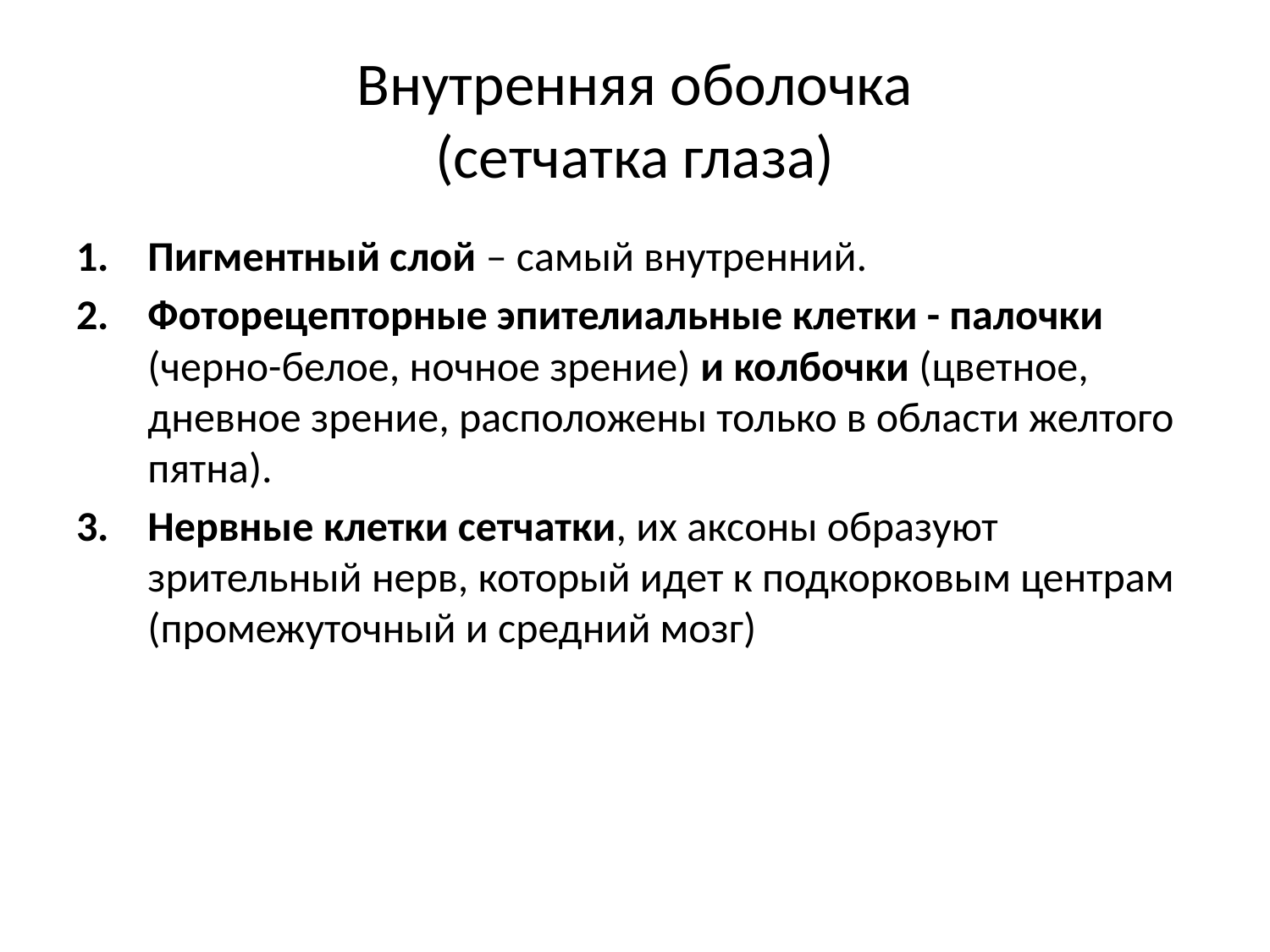

# Внутренняя оболочка (сетчатка глаза)
Пигментный слой – самый внутренний.
Фоторецепторные эпителиальные клетки - палочки (черно-белое, ночное зрение) и колбочки (цветное, дневное зрение, расположены только в области желтого пятна).
Нервные клетки сетчатки, их аксоны образуют зрительный нерв, который идет к подкорковым центрам (промежуточный и средний мозг)